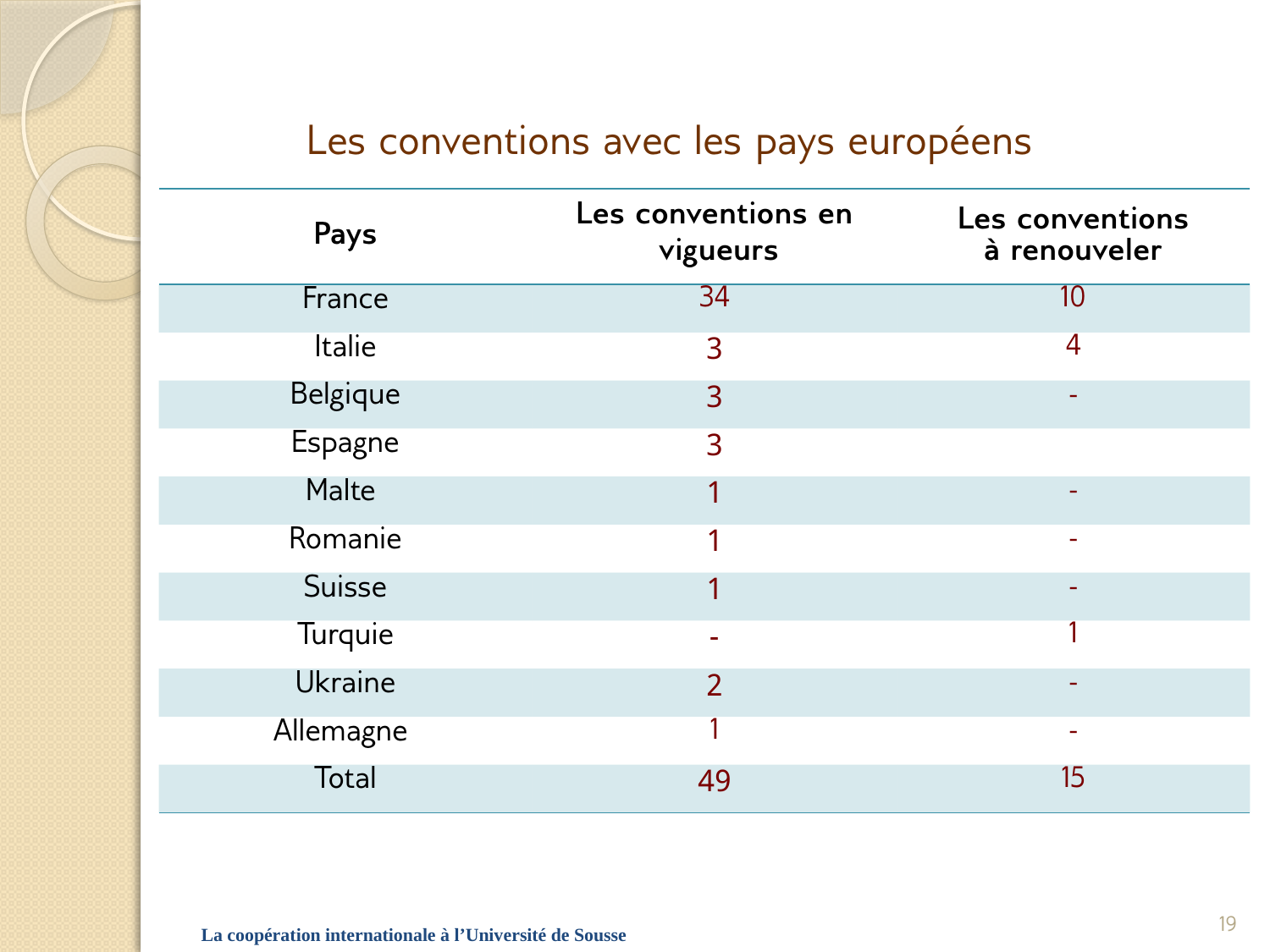

Les conventions avec les pays européens

| Pays | Les conventions en vigueurs | Les conventions à renouveler |
| --- | --- | --- |
| France | 34 | 10 |
| Italie | 3 | 4 |
| Belgique | 3 | - |
| Espagne | 3 |  |
| Malte | 1 | - |
| Romanie | 1 | - |
| Suisse | 1 | - |
| Turquie | - | 1 |
| Ukraine | 2 | - |
| Allemagne | 1 | - |
| Total | 49 | 15 |
19
La coopération internationale à l’Université de Sousse